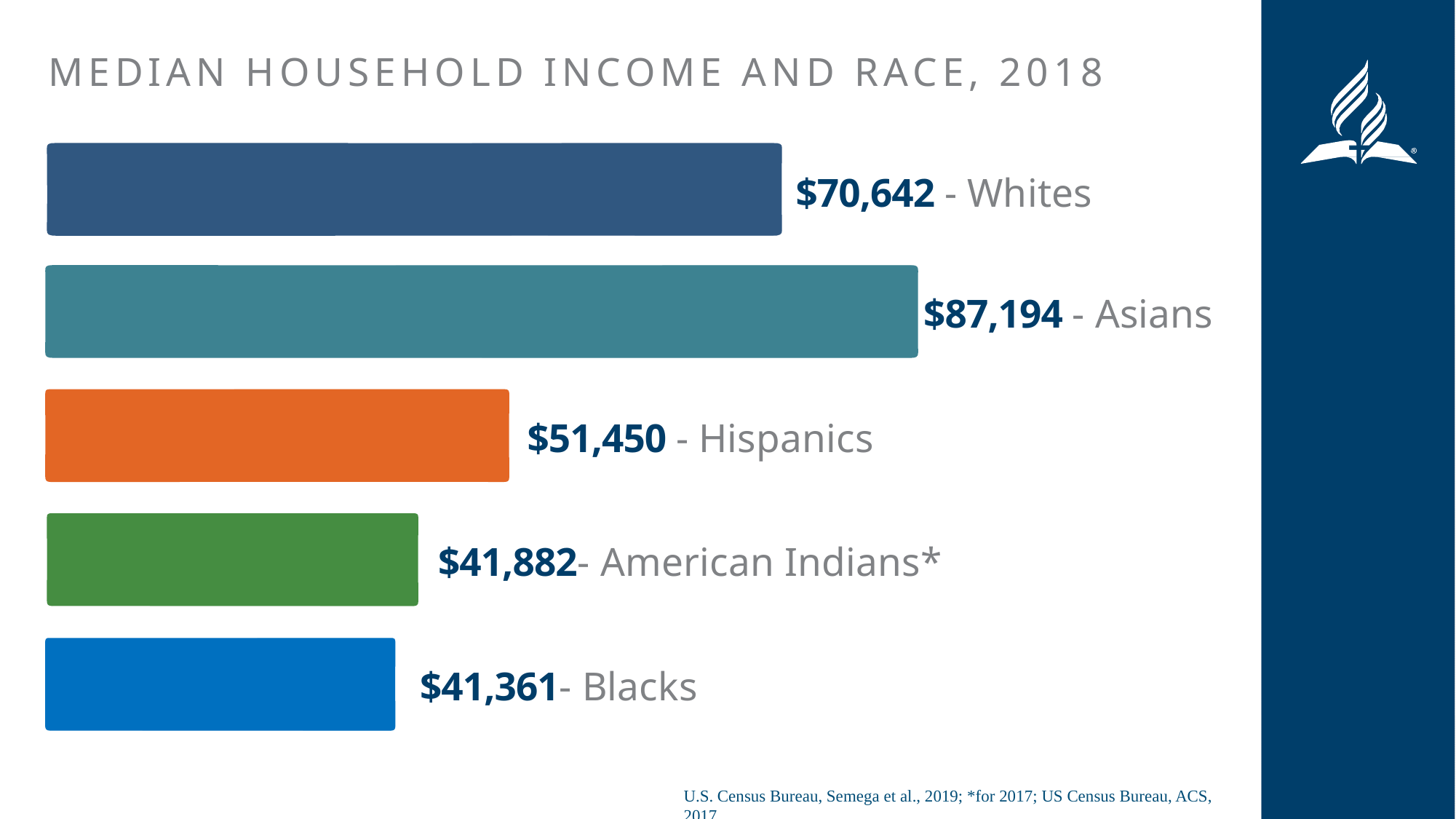

# MEDIAN HOUSEHOLD INCOME AND RACE, 2018

$70,642 - Whites

$87,194 - Asians

$51,450 - Hispanics

$41,882- American Indians*

$41,361- Blacks
U.S. Census Bureau, Semega et al., 2019; *for 2017; US Census Bureau, ACS, 2017